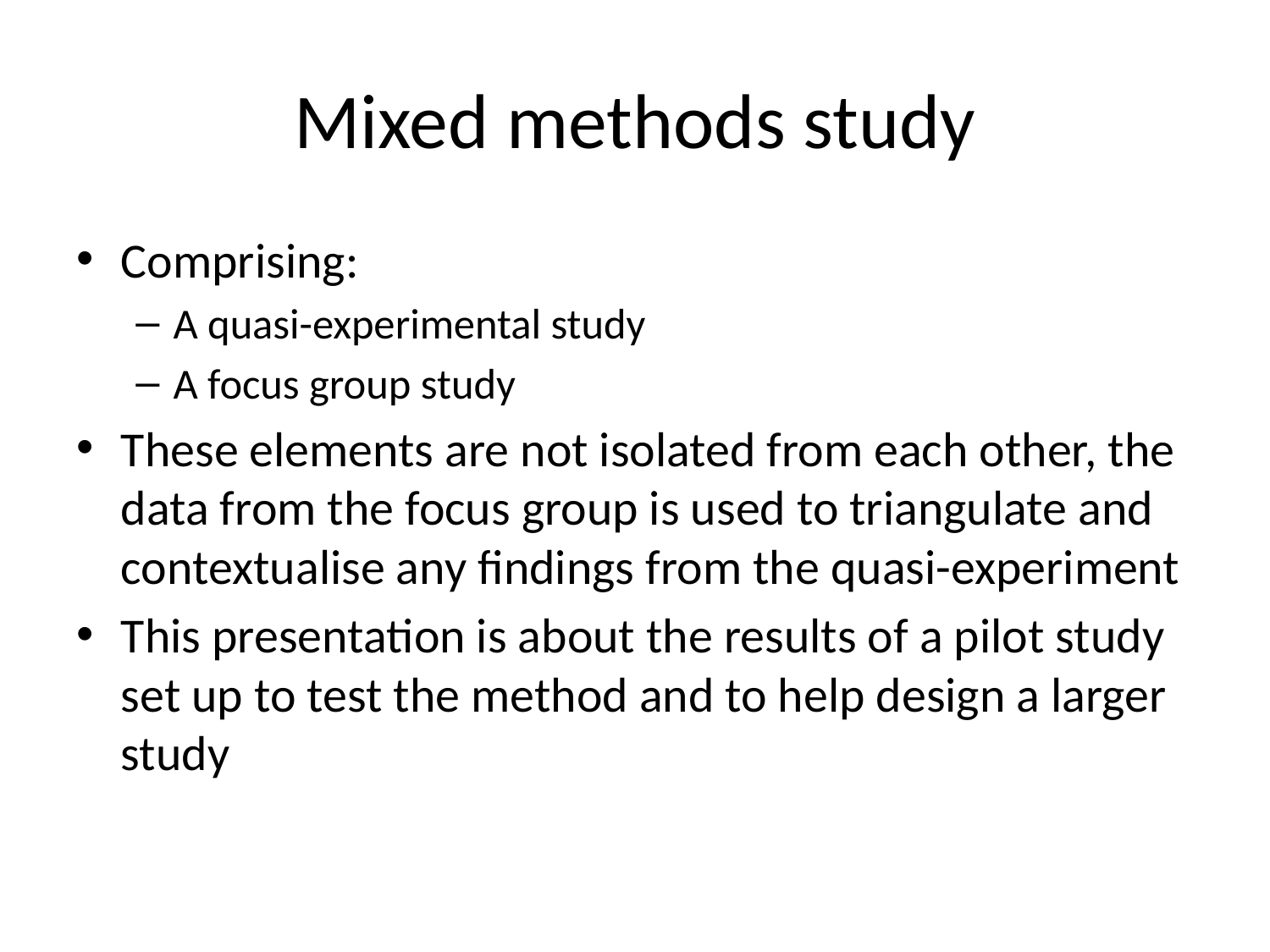

# Mixed methods study
Comprising:
A quasi-experimental study
A focus group study
These elements are not isolated from each other, the data from the focus group is used to triangulate and contextualise any findings from the quasi-experiment
This presentation is about the results of a pilot study set up to test the method and to help design a larger study